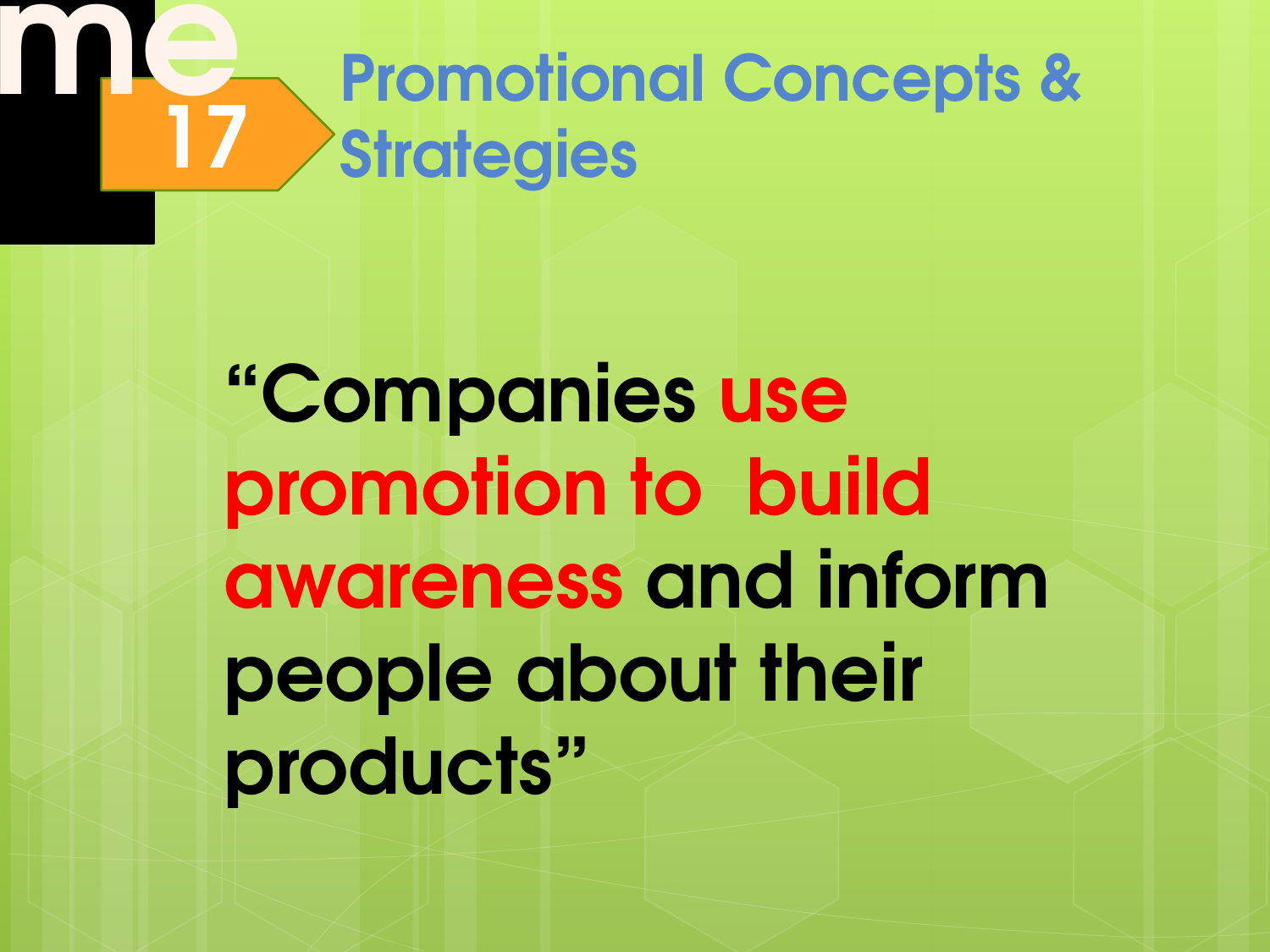

“Companies use promotion to  build awareness and inform people about their products”